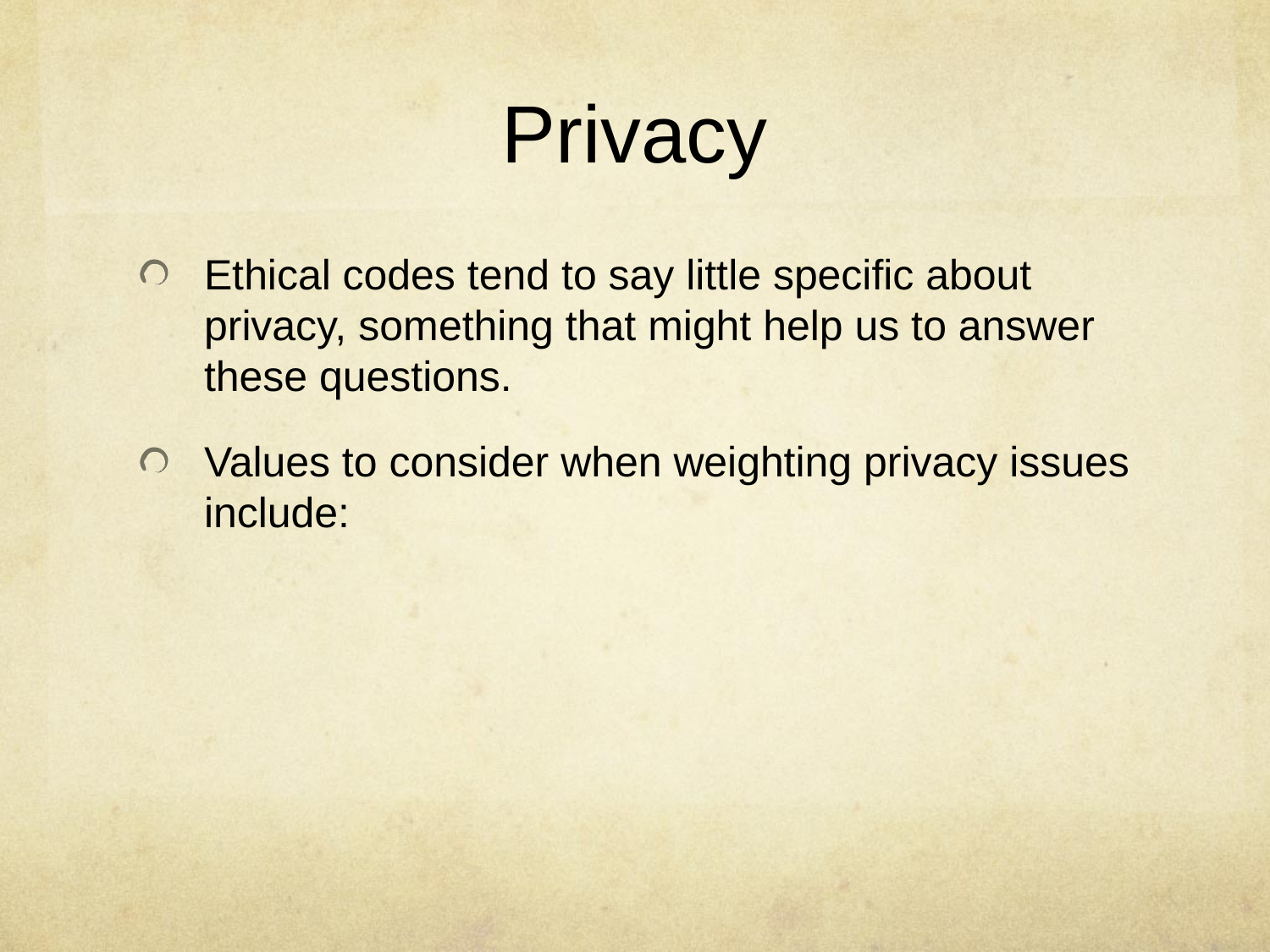

# Privacy
Ethical codes tend to say little specific about privacy, something that might help us to answer these questions.
Values to consider when weighting privacy issues include: